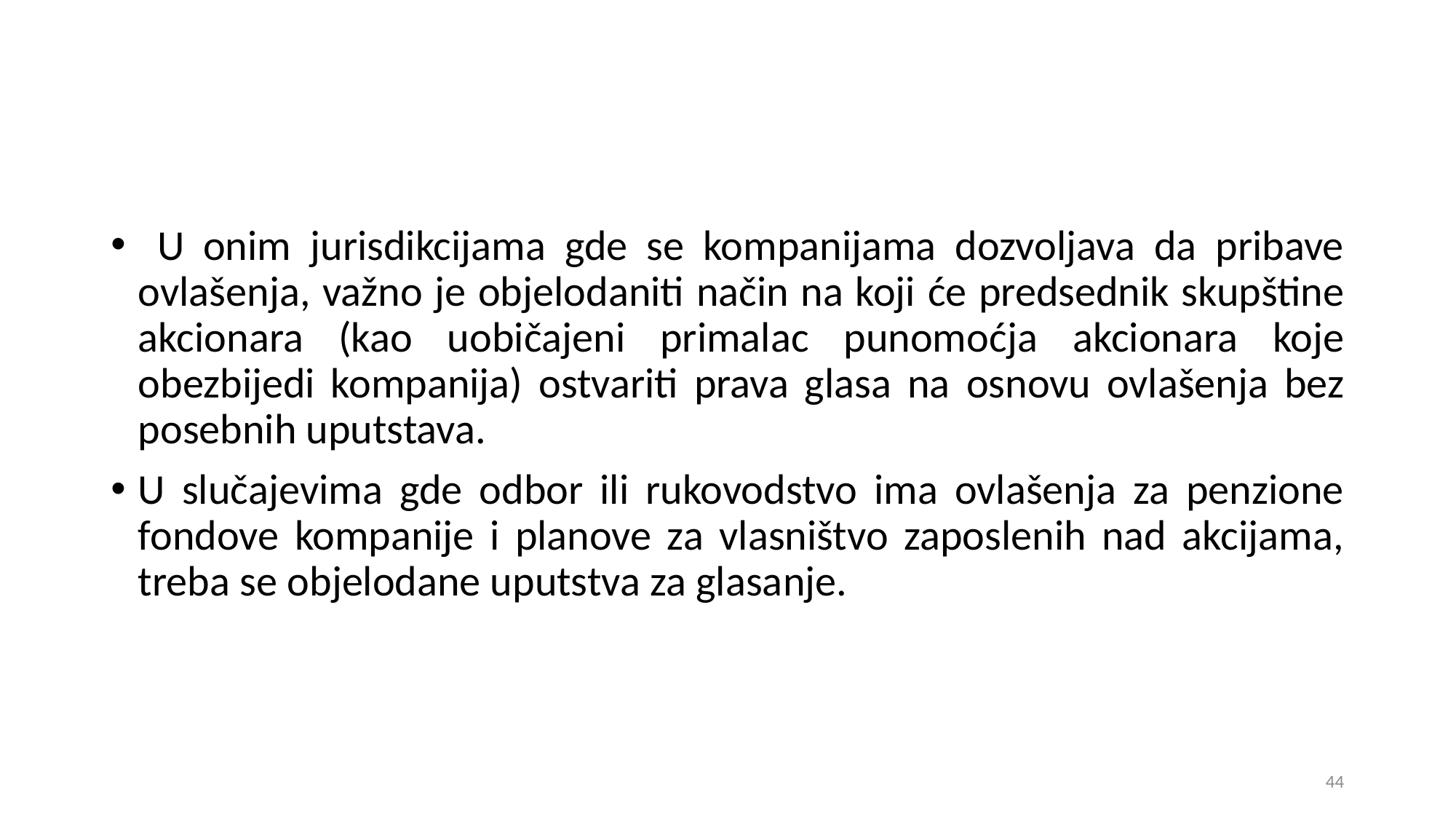

U onim jurisdikcijama gde se kompanijama dozvoljava da pribave ovlašenja, važno je objelodaniti način na koji će predsednik skupštine akcionara (kao uobičajeni primalac punomoćja akcionara koje obezbijedi kompanija) ostvariti prava glasa na osnovu ovlašenja bez posebnih uputstava.
U slučajevima gde odbor ili rukovodstvo ima ovlašenja za penzione fondove kompanije i planove za vlasništvo zaposlenih nad akcijama, treba se objelodane uputstva za glasanje.

44